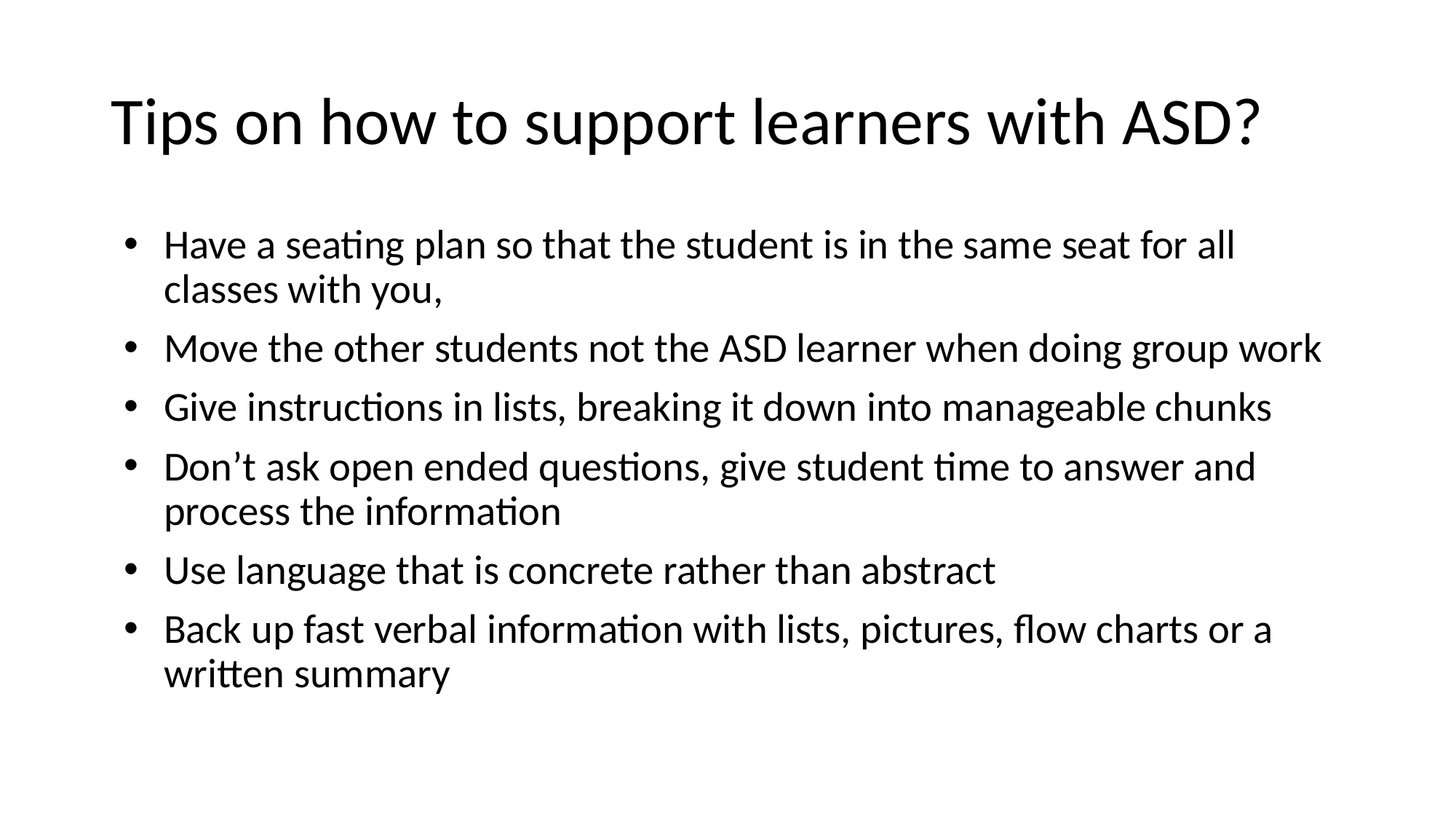

# Tips on how to support learners with ASD?
Have a seating plan so that the student is in the same seat for all classes with you,
Move the other students not the ASD learner when doing group work
Give instructions in lists, breaking it down into manageable chunks
Don’t ask open ended questions, give student time to answer and process the information
Use language that is concrete rather than abstract
Back up fast verbal information with lists, pictures, flow charts or a written summary